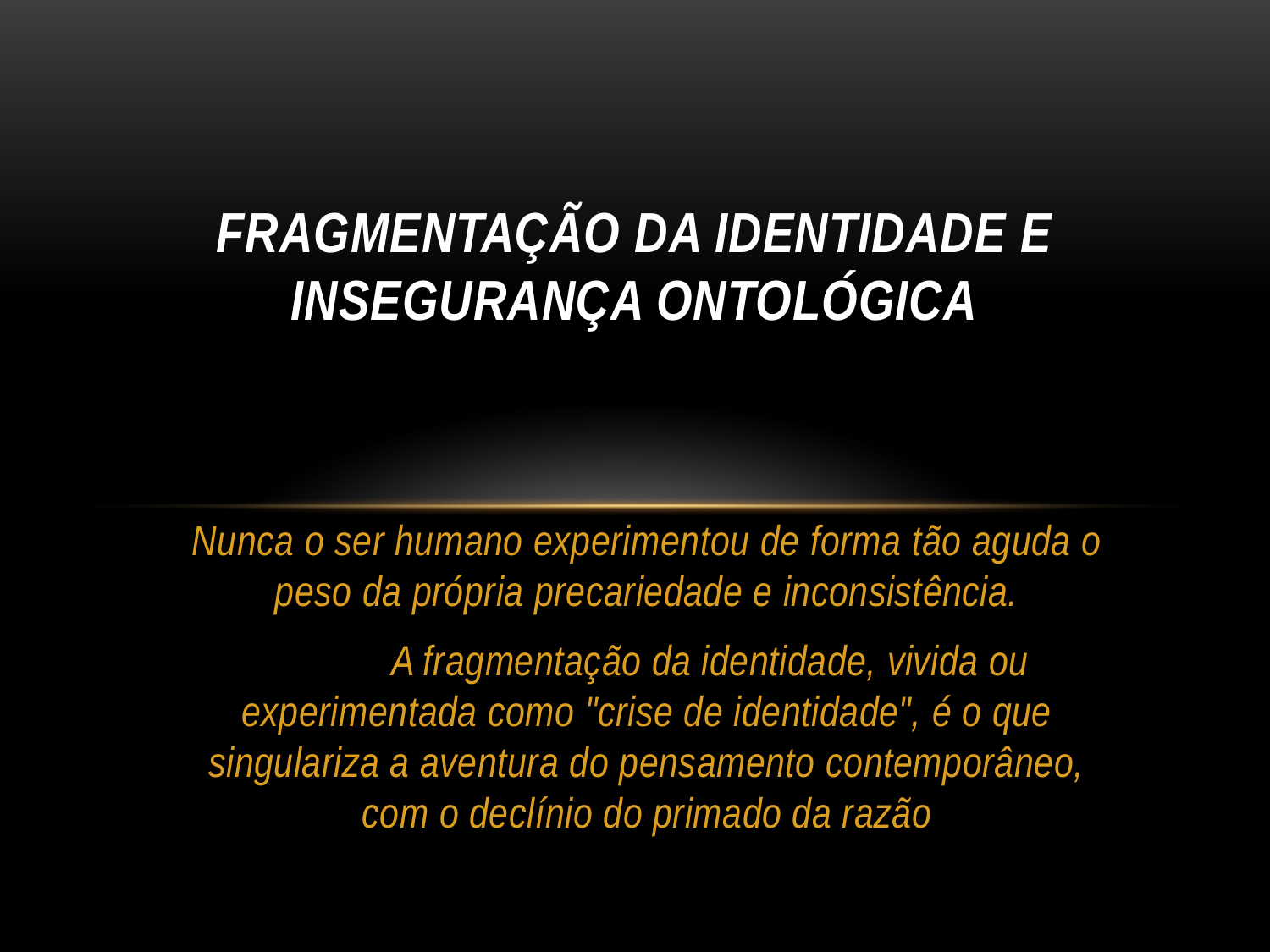

# Fragmentação da identidade e insegurança ontológica
Nunca o ser humano experimentou de forma tão aguda o peso da própria precariedade e inconsistência.
	A fragmentação da identidade, vivida ou experimentada como "crise de identidade", é o que singulariza a aventura do pensamento contemporâneo, com o declínio do primado da razão